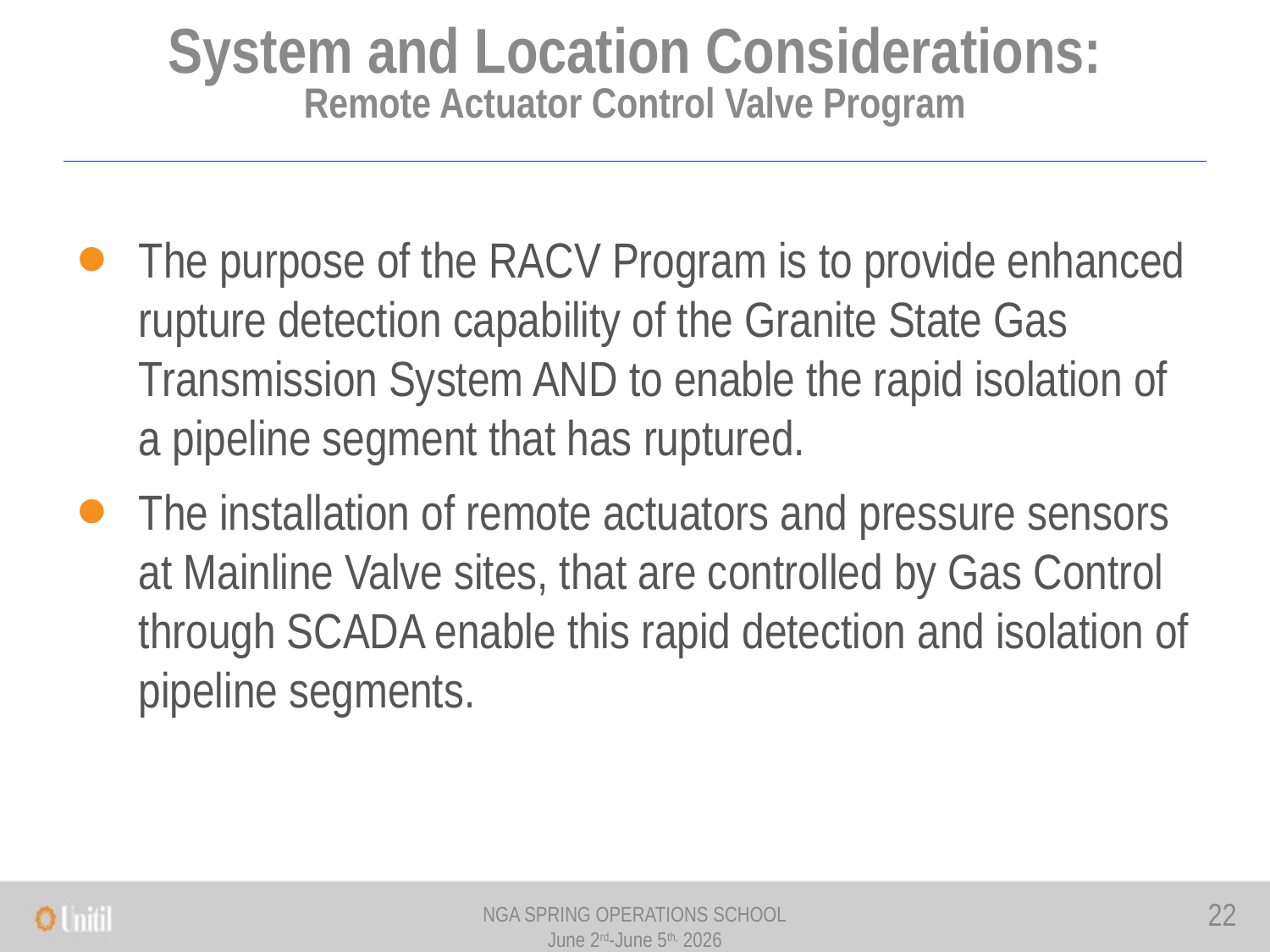

# System and Location Considerations: Remote Actuator Control Valve Program
The purpose of the RACV Program is to provide enhanced rupture detection capability of the Granite State Gas Transmission System AND to enable the rapid isolation of a pipeline segment that has ruptured.
The installation of remote actuators and pressure sensors at Mainline Valve sites, that are controlled by Gas Control through SCADA enable this rapid detection and isolation of pipeline segments.

NGA SPRING OPERATIONS SCHOOL
June 2rd-June 5th, 2026
22